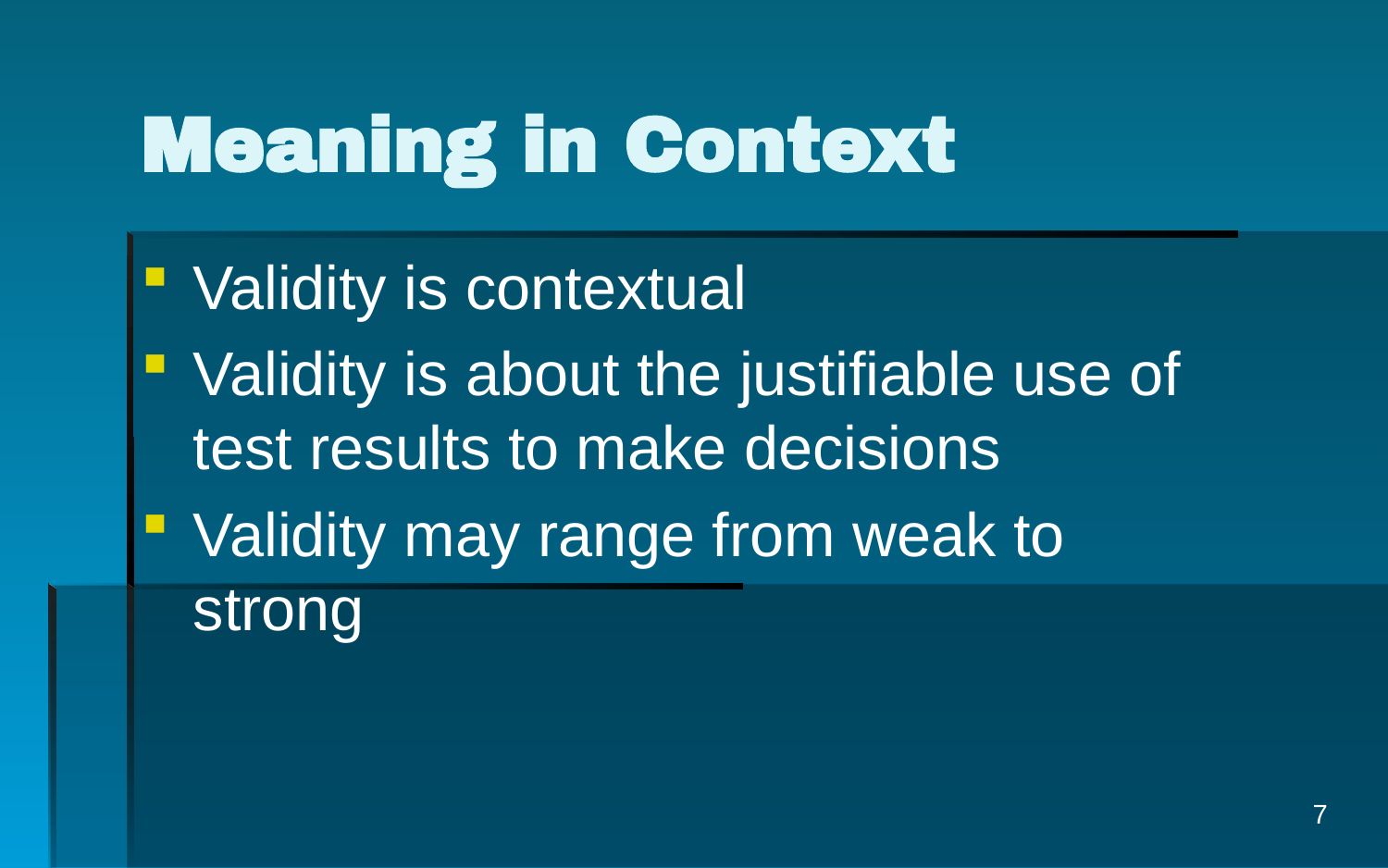

# Meaning in Context
Validity is contextual
Validity is about the justifiable use of test results to make decisions
Validity may range from weak to strong
7